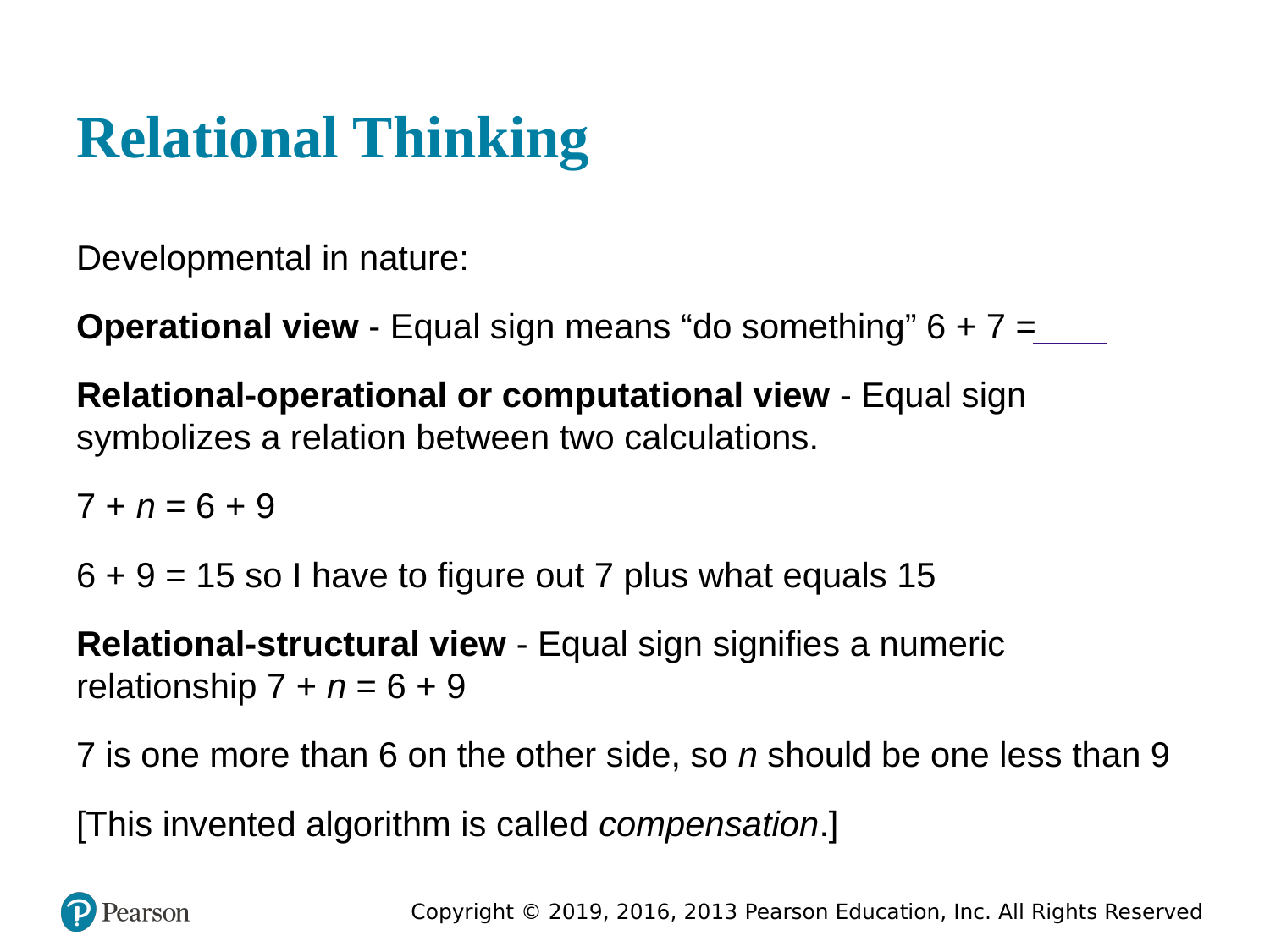

# Relational Thinking
Developmental in nature:
Operational view - Equal sign means “do something” 6 + 7 = fill in the blank
Relational-operational or computational view - Equal sign symbolizes a relation between two calculations.
7 + n = 6 + 9
6 + 9 = 15 so I have to figure out 7 plus what equals 15
Relational-structural view - Equal sign signifies a numeric relationship 7 + n = 6 + 9
7 is one more than 6 on the other side, so n should be one less than 9
[This invented algorithm is called compensation.]